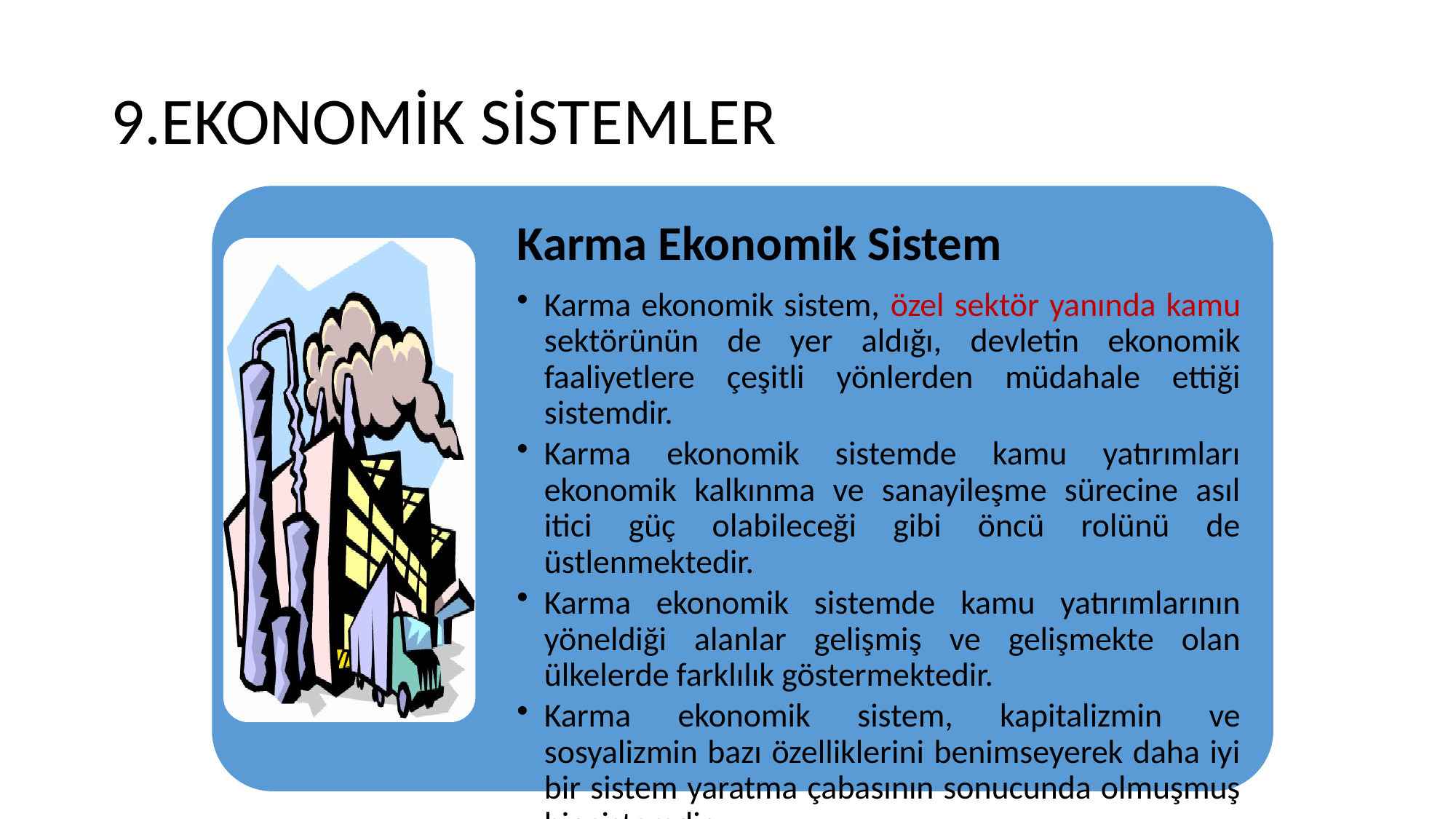

# 9.EKONOMİK SİSTEMLER
Karma Ekonomik Sistem
Karma ekonomik sistem, özel sektör yanında kamu sektörünün de yer aldığı, devletin ekonomik faaliyetlere çeşitli yönlerden müdahale ettiği sistemdir.
Karma ekonomik sistemde kamu yatırımları ekonomik kalkınma ve sanayileşme sürecine asıl itici güç olabileceği gibi öncü rolünü de üstlenmektedir.
Karma ekonomik sistemde kamu yatırımlarının yöneldiği alanlar gelişmiş ve gelişmekte olan ülkelerde farklılık göstermektedir.
Karma ekonomik sistem, kapitalizmin ve sosyalizmin bazı özelliklerini benimseyerek daha iyi bir sistem yaratma çabasının sonucunda olmuşmuş bir sistemdir.